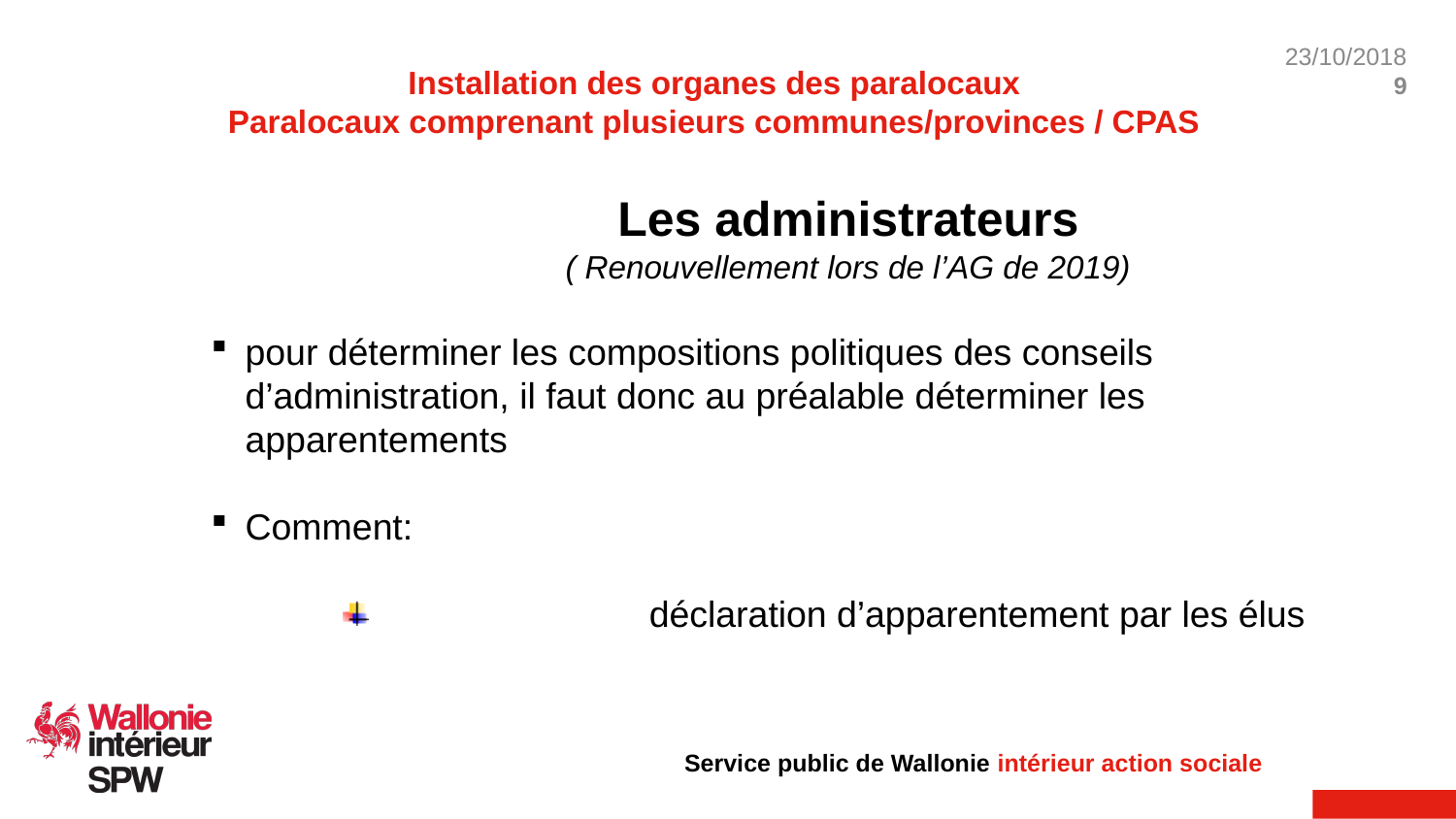

Installation des organes des paralocaux
Paralocaux comprenant plusieurs communes/provinces / CPAS

Les administrateurs
( Renouvellement lors de l’AG de 2019)

pour déterminer les compositions politiques des conseils d’administration, il faut donc au préalable déterminer les apparentements

Comment:

		déclaration d’apparentement par les élus